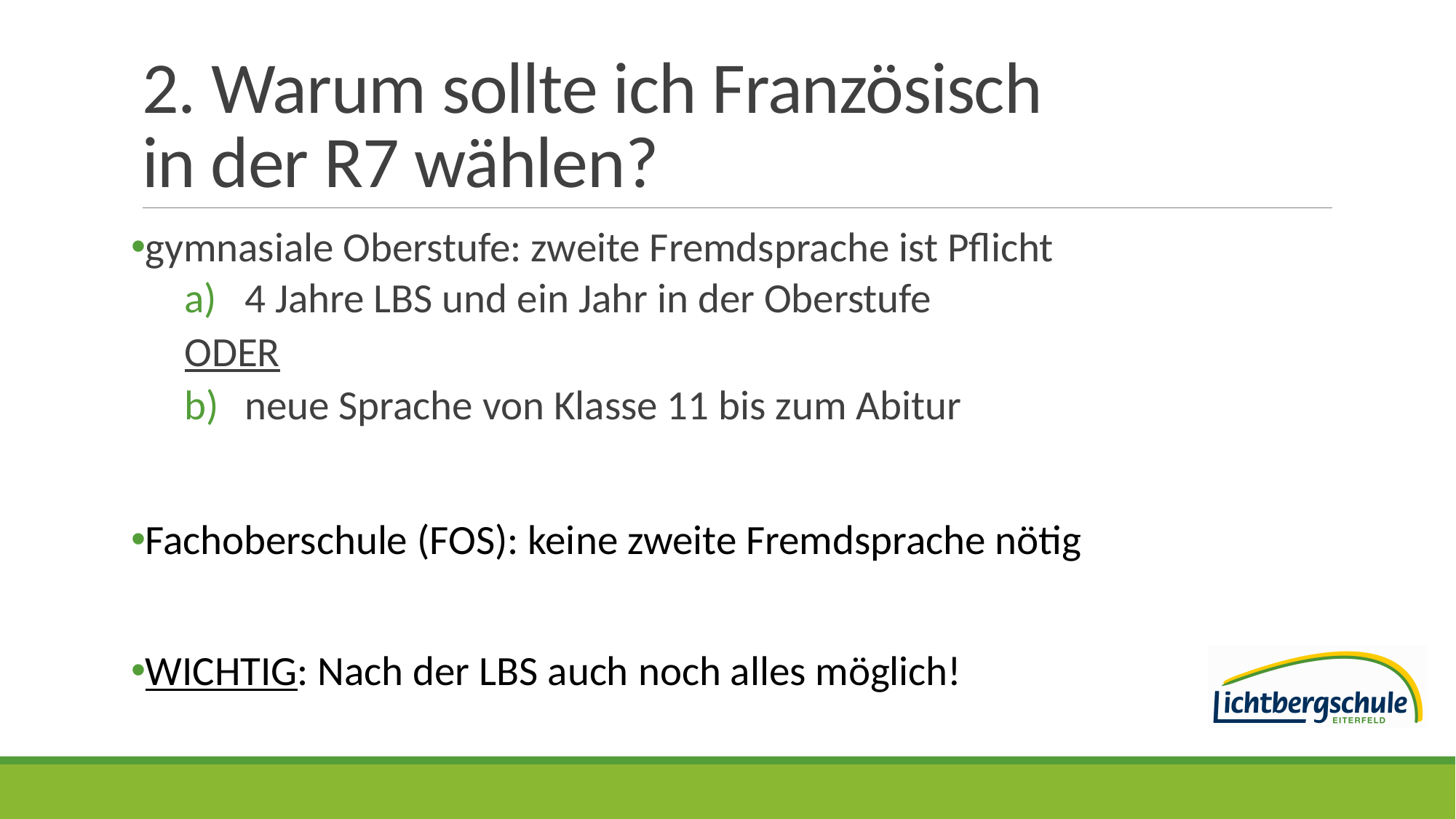

# 2. Warum sollte ich Französisch in der R7 wählen?
gymnasiale Oberstufe: zweite Fremdsprache ist Pflicht
4 Jahre LBS und ein Jahr in der Oberstufe
	ODER
neue Sprache von Klasse 11 bis zum Abitur

Fachoberschule (FOS): keine zweite Fremdsprache nötig

WICHTIG: Nach der LBS auch noch alles möglich!